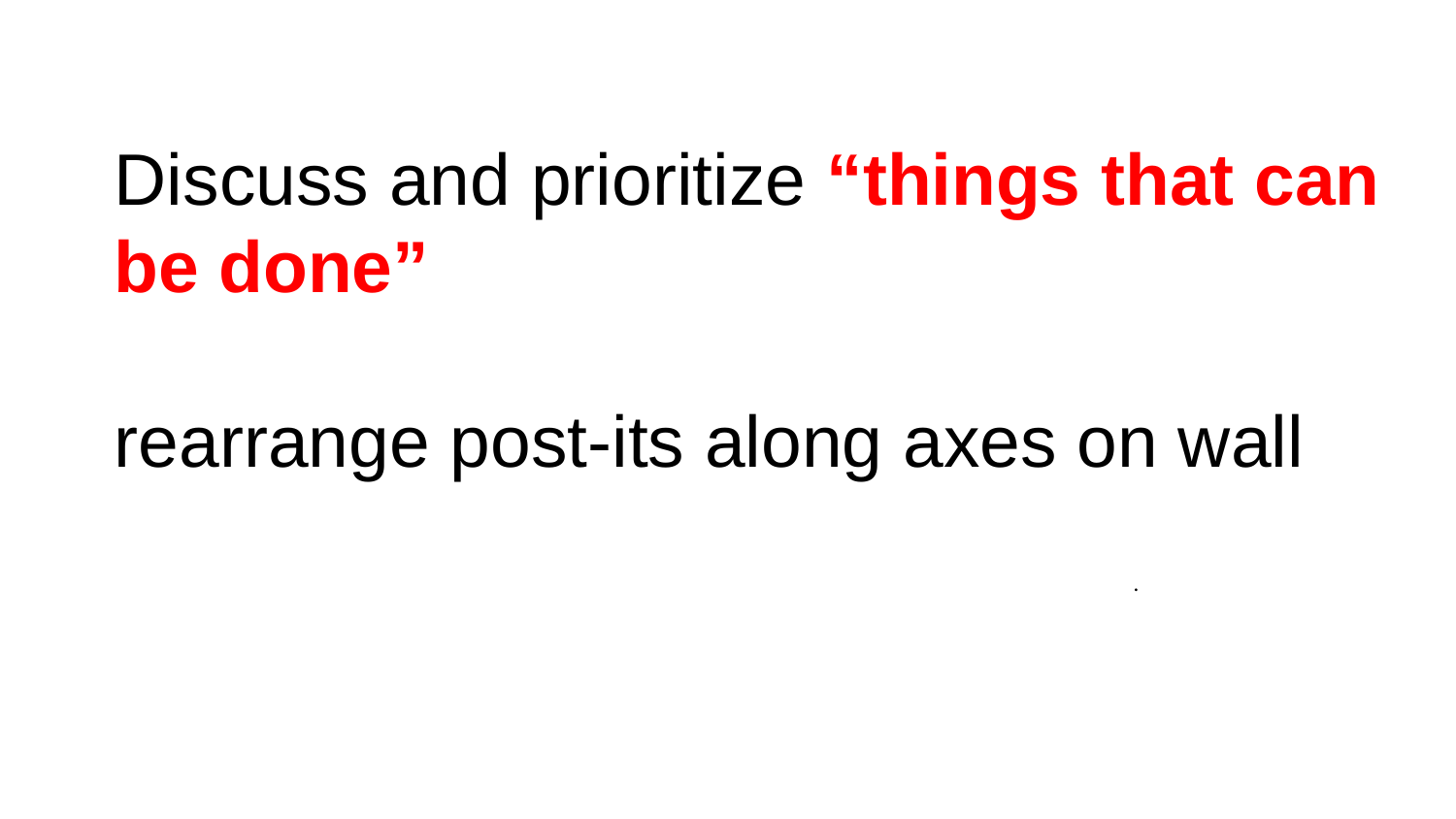

Discuss and prioritize “things that can be done”

rearrange post-its along axes on wall
 															.